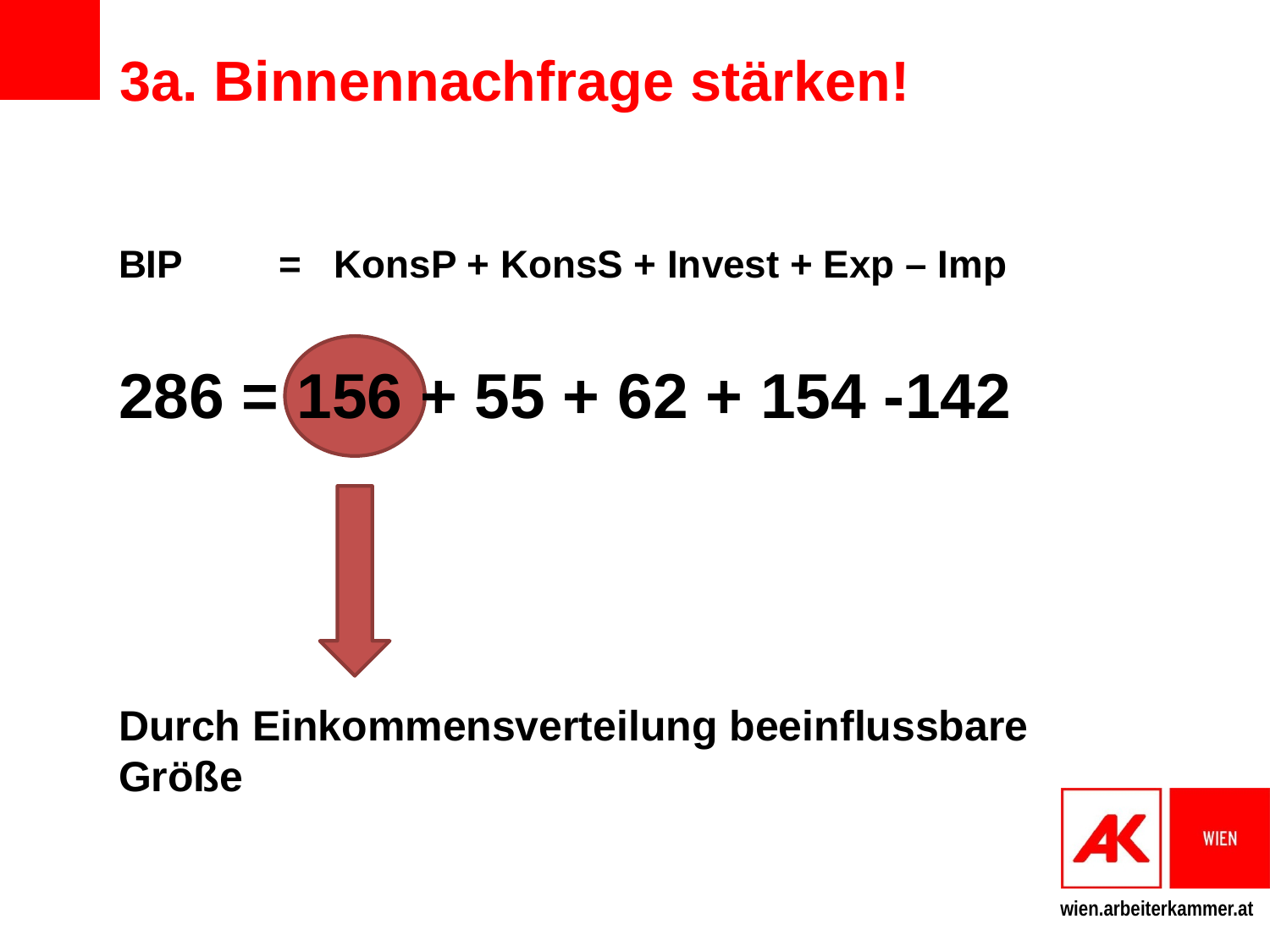

# 3a. Binnennachfrage stärken!
BIP         =   KonsP + KonsS + Invest + Exp – Imp

286 = 156 + 55 + 62 + 154 -142

Durch Einkommensverteilung beeinflussbare Größe